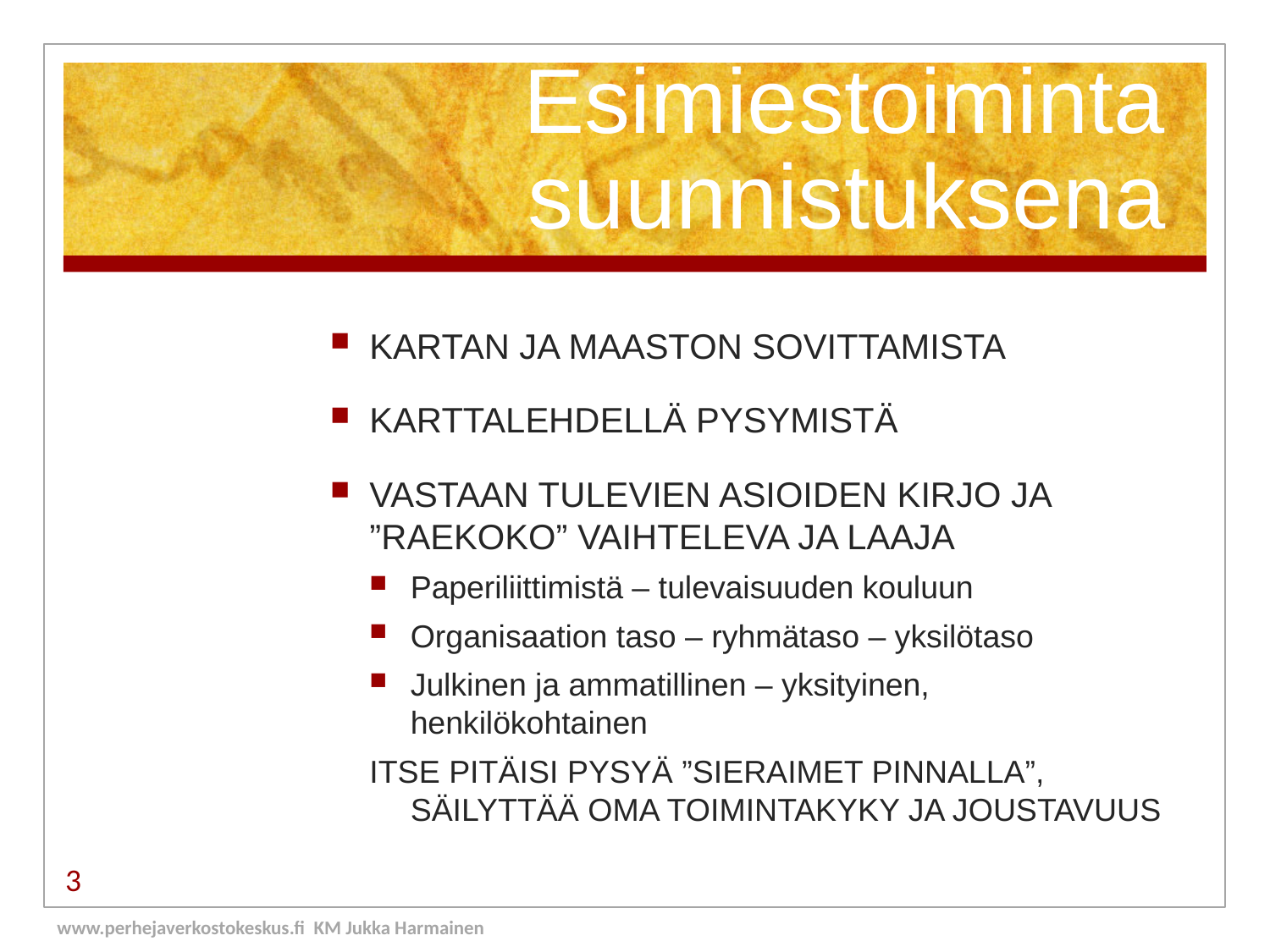

# Esimiestoiminta suunnistuksena
KARTAN JA MAASTON SOVITTAMISTA
KARTTALEHDELLÄ PYSYMISTÄ
VASTAAN TULEVIEN ASIOIDEN KIRJO JA ”RAEKOKO” VAIHTELEVA JA LAAJA
Paperiliittimistä – tulevaisuuden kouluun
Organisaation taso – ryhmätaso – yksilötaso
Julkinen ja ammatillinen – yksityinen, henkilökohtainen
ITSE PITÄISI PYSYÄ ”SIERAIMET PINNALLA”, SÄILYTTÄÄ OMA TOIMINTAKYKY JA JOUSTAVUUS

3
www.perhejaverkostokeskus.fi  KM Jukka Harmainen